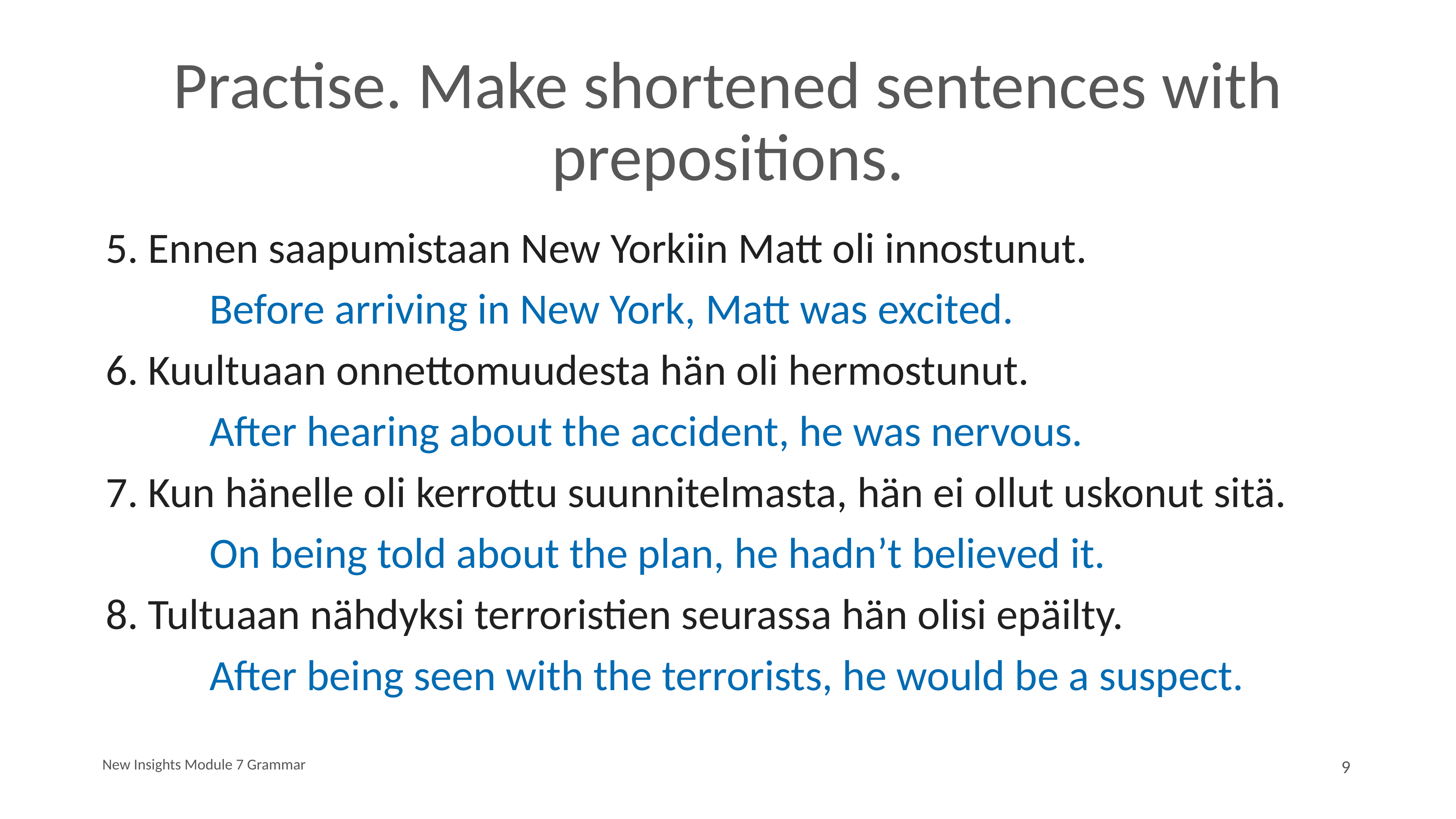

# Practise. Make shortened sentences with prepositions.
5. Ennen saapumistaan New Yorkiin Matt oli innostunut.
		Before arriving in New York, Matt was excited.
6. Kuultuaan onnettomuudesta hän oli hermostunut.
		After hearing about the accident, he was nervous.
7. Kun hänelle oli kerrottu suunnitelmasta, hän ei ollut uskonut sitä.
		On being told about the plan, he hadn’t believed it.
8. Tultuaan nähdyksi terroristien seurassa hän olisi epäilty.
		After being seen with the terrorists, he would be a suspect.

New Insights Module 7 Grammar
9